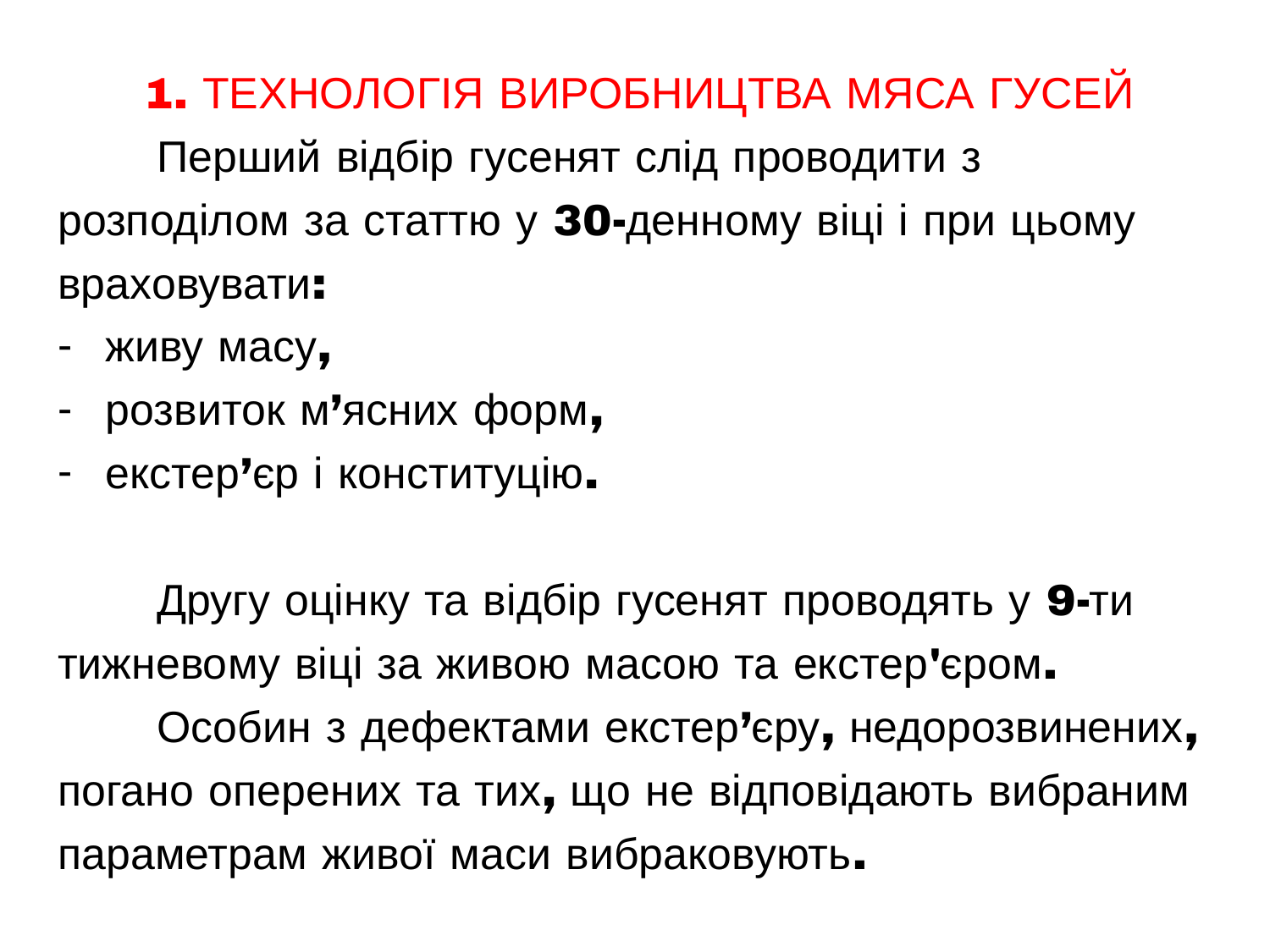

1. ТЕХНОЛОГІЯ ВИРОБНИЦТВА МЯСА ГУСЕЙ
	Перший відбір гусенят слід проводити з розподілом за статтю у 30-денному віці і при цьому враховувати:
живу масу,
розвиток м’ясних форм,
екстер’єр і конституцію.

	Другу оцінку та відбір гусенят проводять у 9-ти тижневому віці за живою масою та екстер'єром.
	Особин з дефектами екстер’єру, недорозвинених, погано оперених та тих, що не відповідають вибраним параметрам живої маси вибраковують.